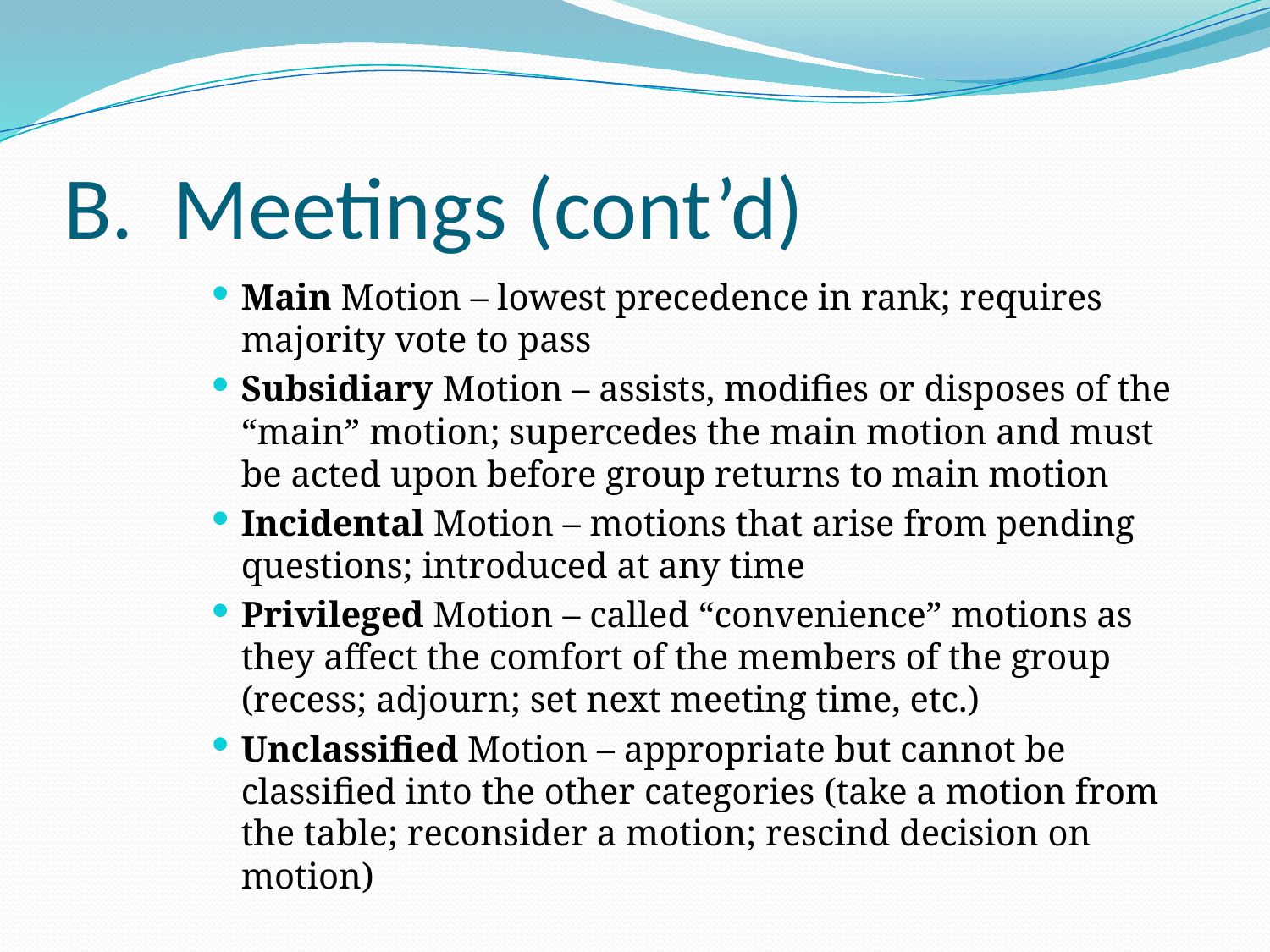

# B.  Meetings (cont’d)
Main Motion – lowest precedence in rank; requires majority vote to pass
Subsidiary Motion – assists, modifies or disposes of the “main” motion; supercedes the main motion and must be acted upon before group returns to main motion
Incidental Motion – motions that arise from pending questions; introduced at any time
Privileged Motion – called “convenience” motions as they affect the comfort of the members of the group (recess; adjourn; set next meeting time, etc.)
Unclassified Motion – appropriate but cannot be classified into the other categories (take a motion from the table; reconsider a motion; rescind decision on motion)